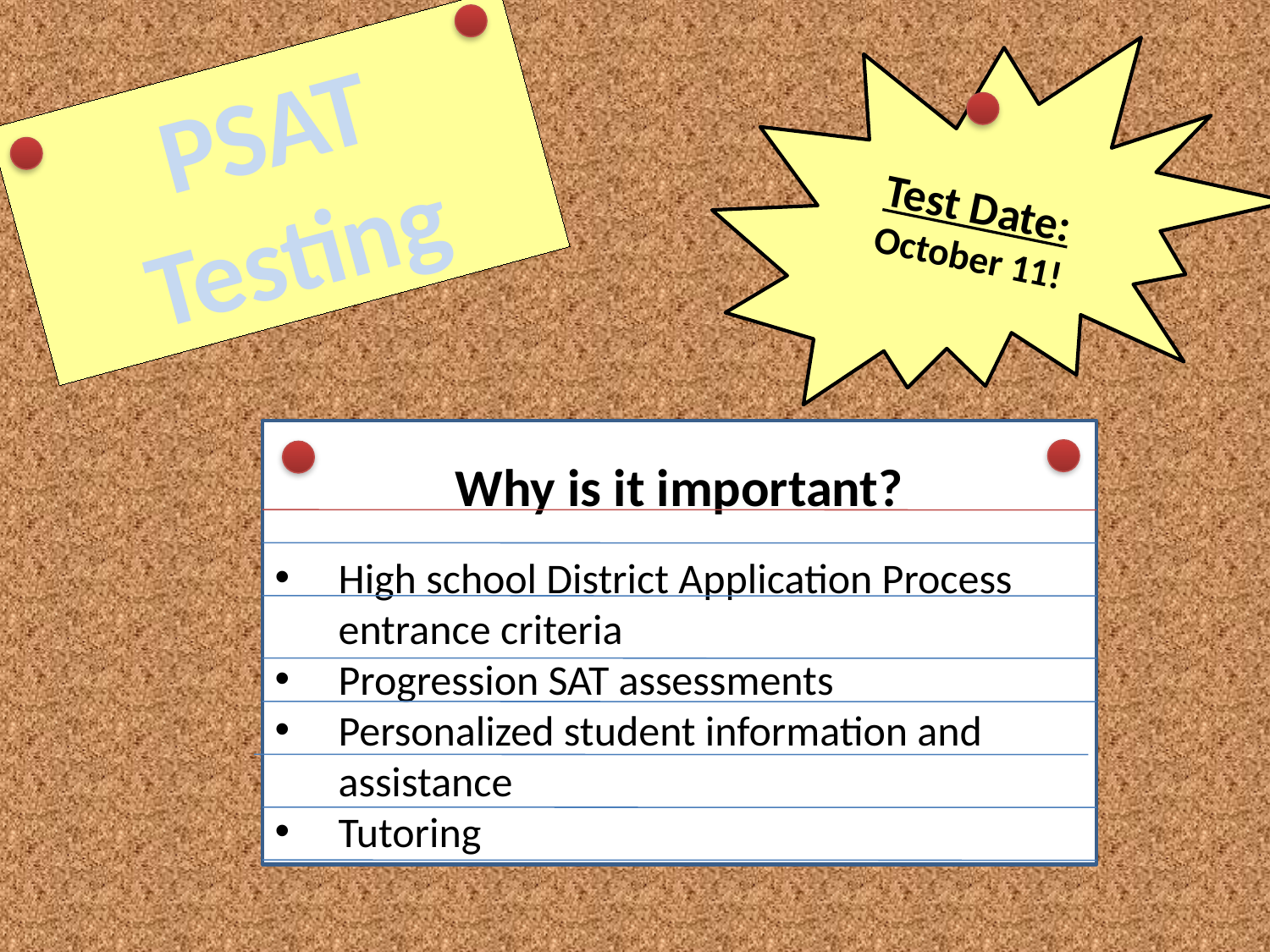

Test Date:
October 11!
PSAT Testing

Why is it important?

High school District Application Process entrance criteria
Progression SAT assessments
Personalized student information and assistance
Tutoring